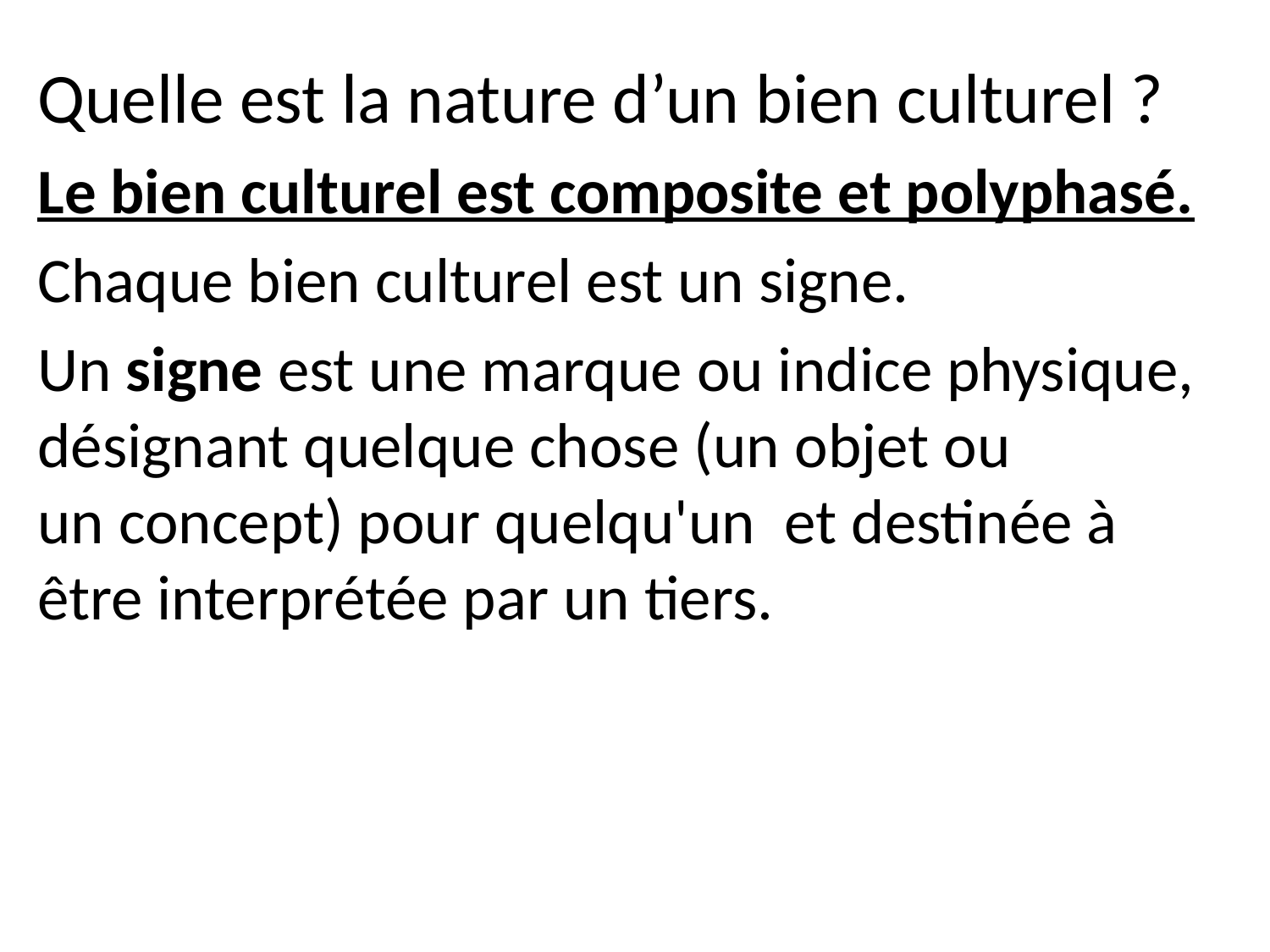

Quelle est la nature d’un bien culturel ?
Le bien culturel est composite et polyphasé.
Chaque bien culturel est un signe.
Un signe est une marque ou indice physique, désignant quelque chose (un objet ou un concept) pour quelqu'un  et destinée à être interprétée par un tiers.